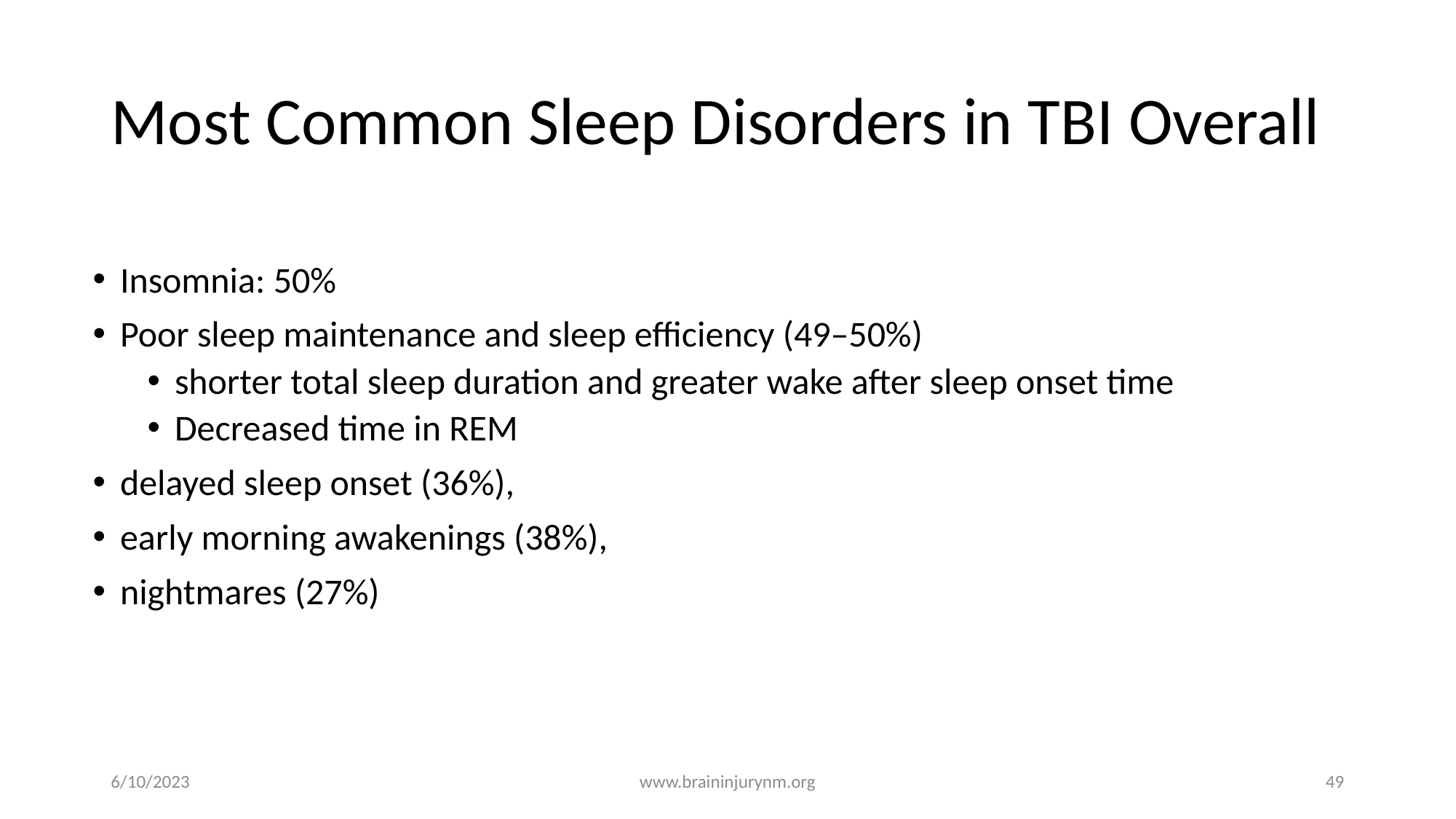

# Most Common Sleep Disorders in TBI Overall
Insomnia: 50%
Poor sleep maintenance and sleep efficiency (49–50%)
shorter total sleep duration and greater wake after sleep onset time
Decreased time in REM
delayed sleep onset (36%),
early morning awakenings (38%),
nightmares (27%)
6/10/2023
www.braininjurynm.org
49